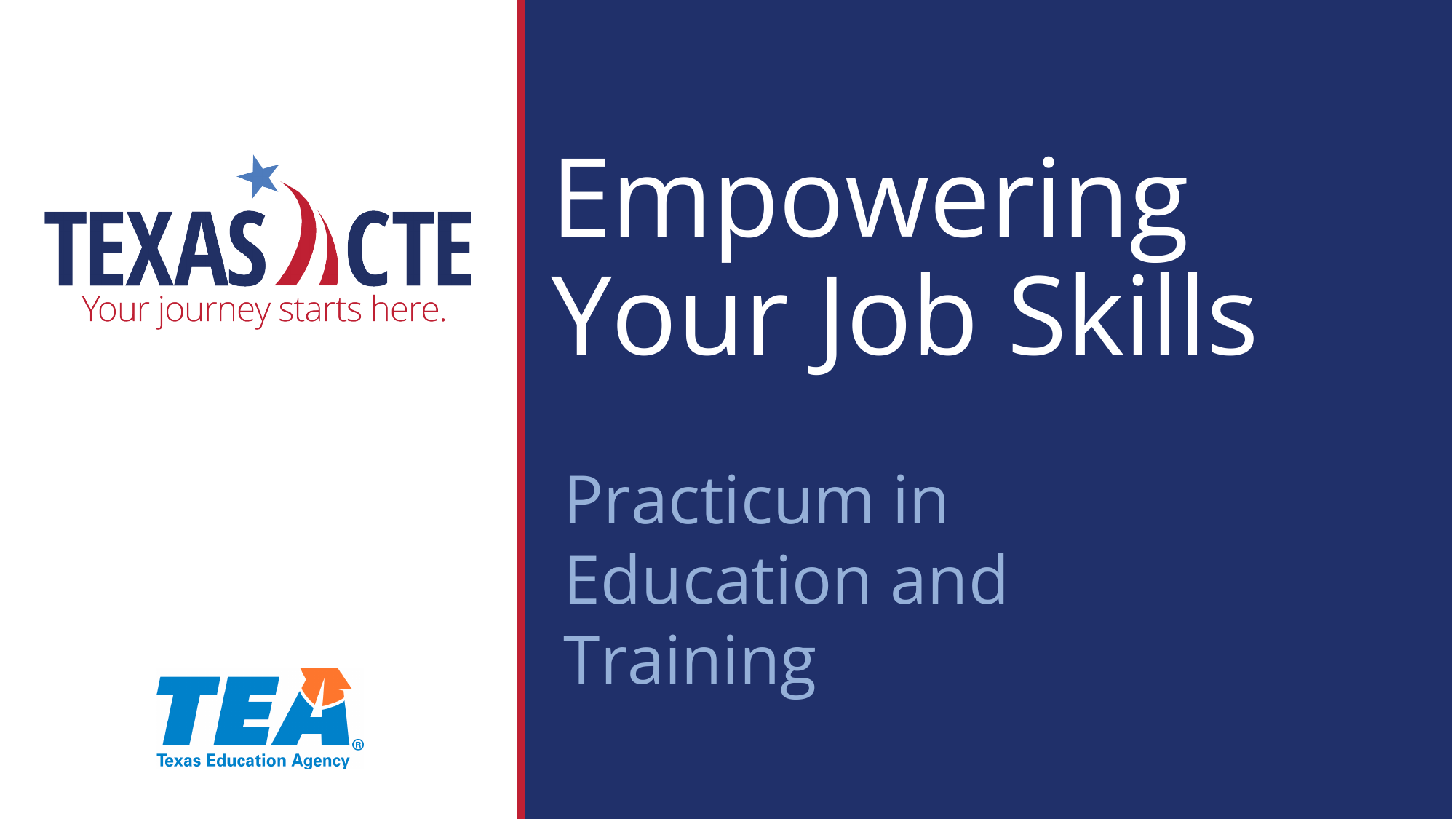

# Empowering Your Job Skills
Practicum in Education and Training